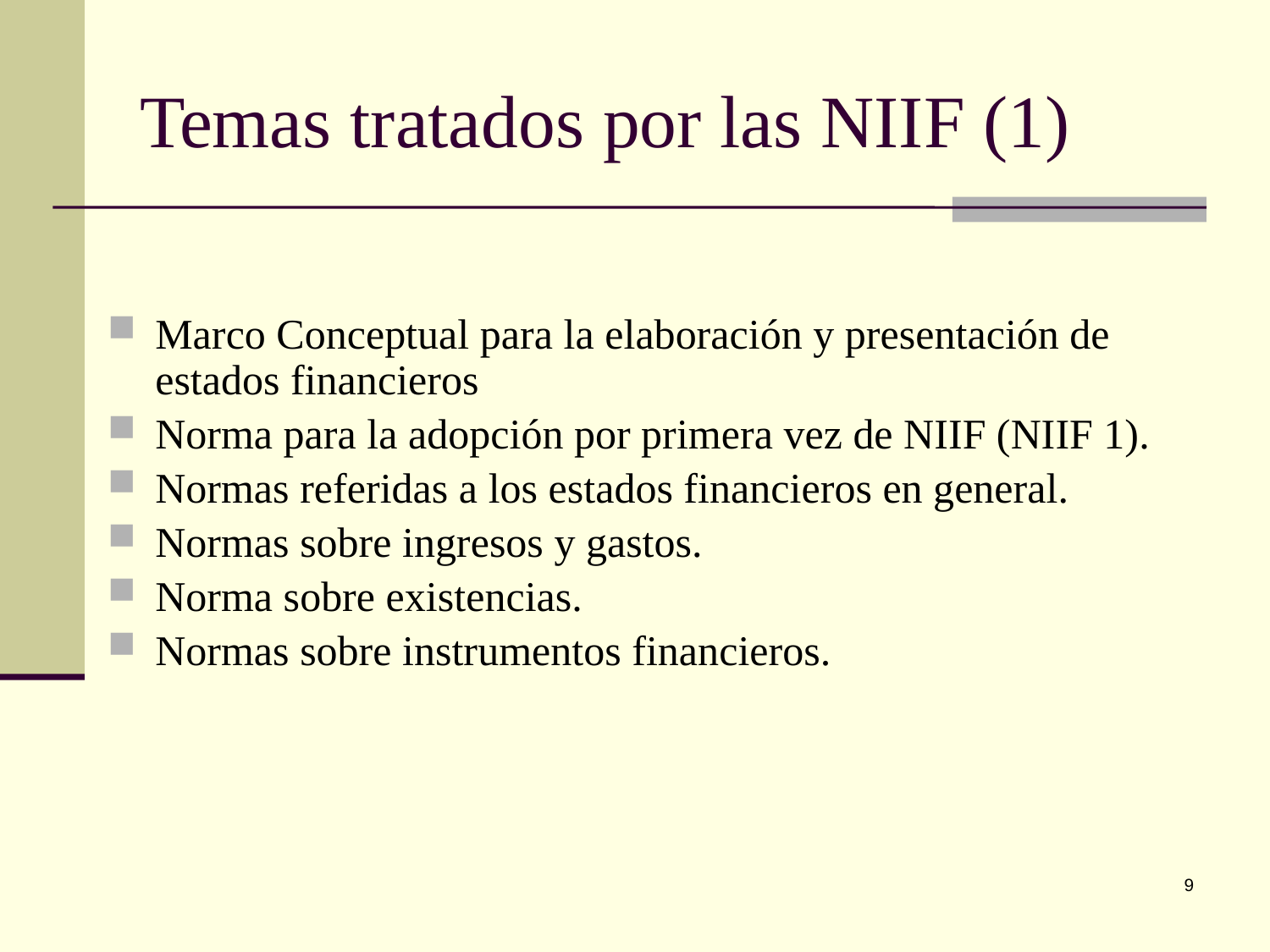

# Temas tratados por las NIIF (1)
Marco Conceptual para la elaboración y presentación de estados financieros
Norma para la adopción por primera vez de NIIF (NIIF 1).
Normas referidas a los estados financieros en general.
Normas sobre ingresos y gastos.
Norma sobre existencias.
Normas sobre instrumentos financieros.

9